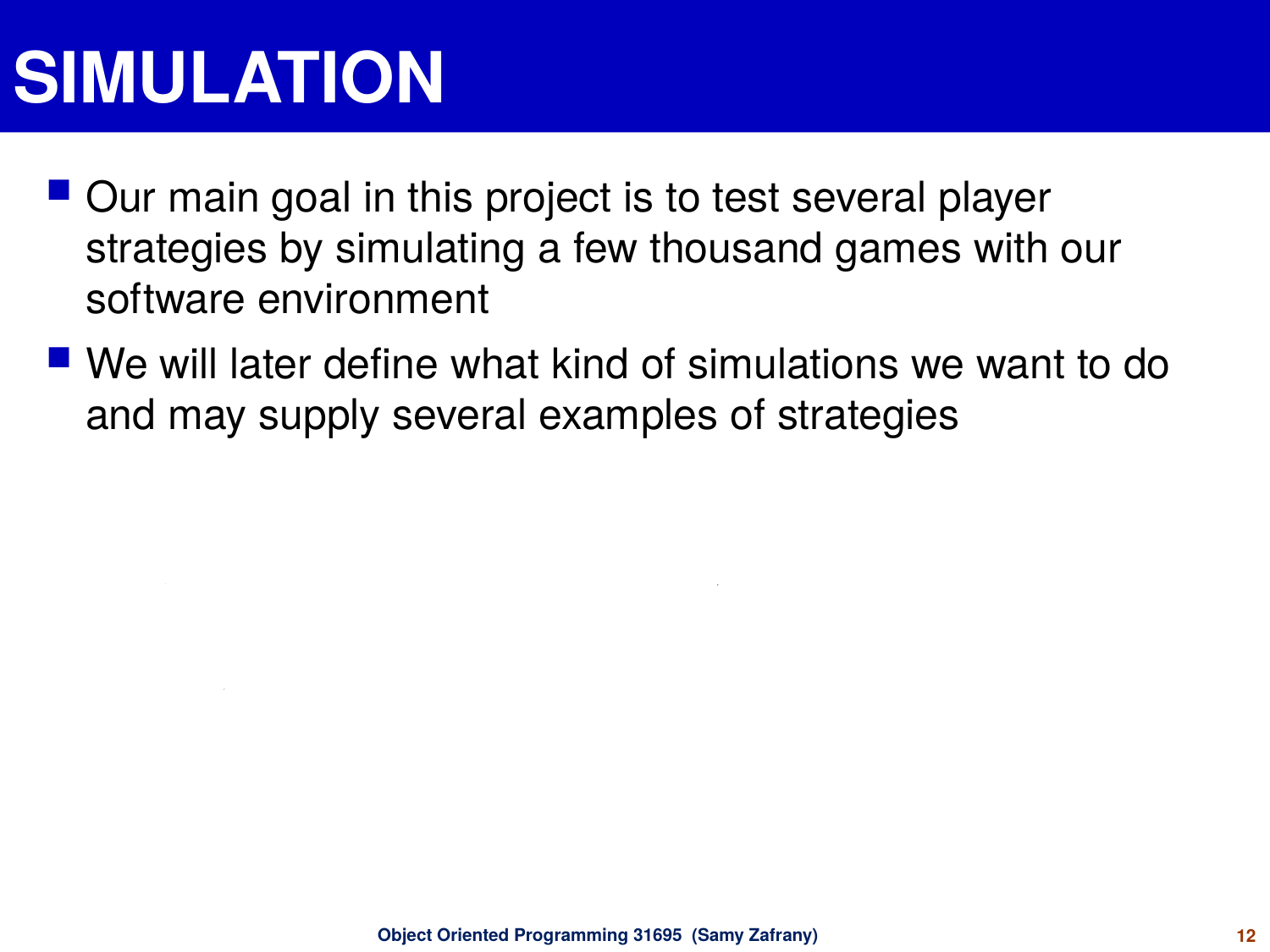

# SIMULATION
Our main goal in this project is to test several player strategies by simulating a few thousand games with our software environment
We will later define what kind of simulations we want to do and may supply several examples of strategies